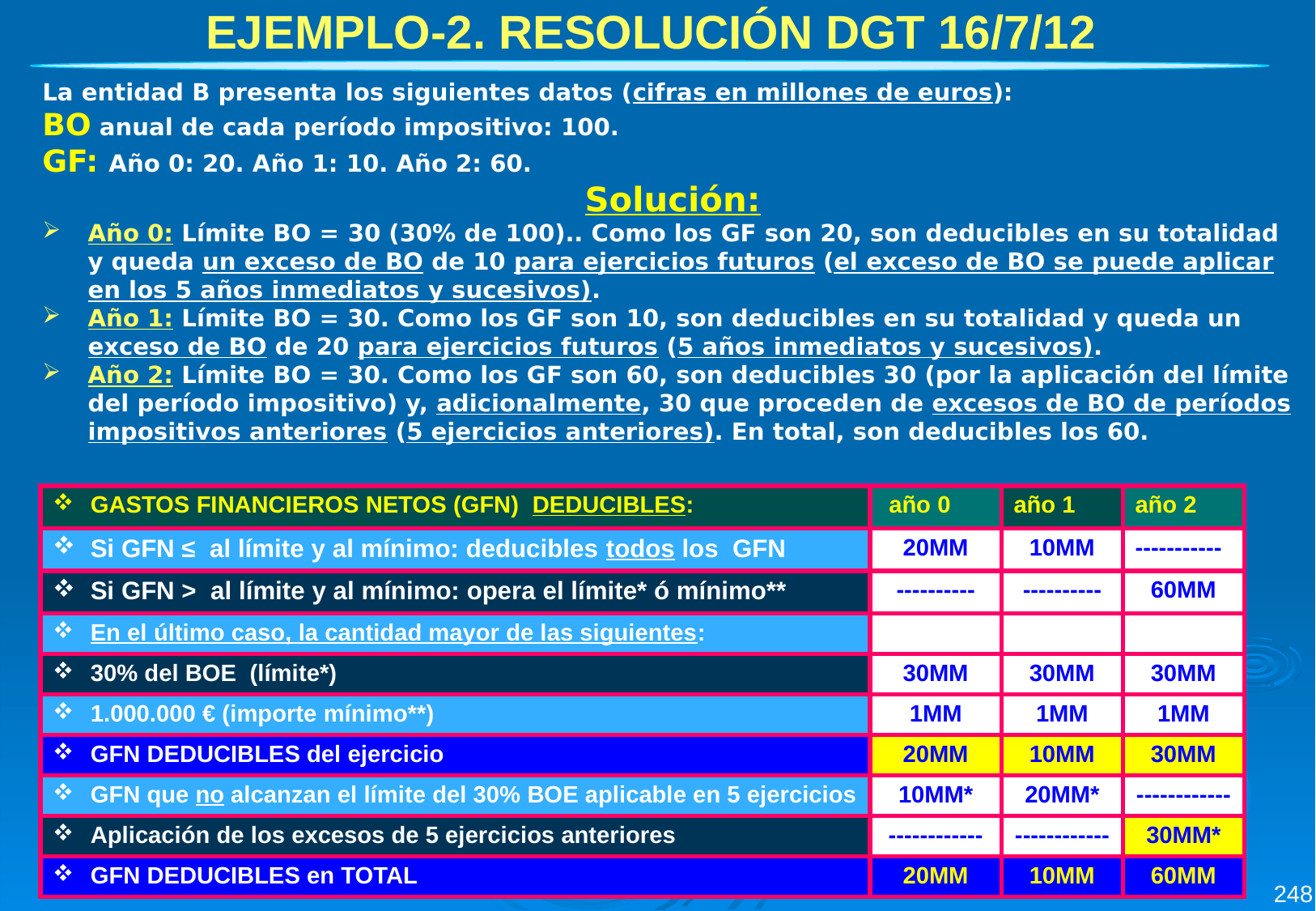

EJEMPLO-2. RESOLUCIÓN DGT 16/7/12

La entidad B presenta los siguientes datos (cifras en millones de euros):
BO anual de cada período impositivo: 100.
GF: Año 0: 20. Año 1: 10. Año 2: 60.
Solución:
Año 0: Límite BO = 30 (30% de 100).. Como los GF son 20, son deducibles en su totalidad y queda un exceso de BO de 10 para ejercicios futuros (el exceso de BO se puede aplicar en los 5 años inmediatos y sucesivos).
Año 1: Límite BO = 30. Como los GF son 10, son deducibles en su totalidad y queda un exceso de BO de 20 para ejercicios futuros (5 años inmediatos y sucesivos).
Año 2: Límite BO = 30. Como los GF son 60, son deducibles 30 (por la aplicación del límite del período impositivo) y, adicionalmente, 30 que proceden de excesos de BO de períodos impositivos anteriores (5 ejercicios anteriores). En total, son deducibles los 60.

| GASTOS FINANCIEROS NETOS (GFN) DEDUCIBLES: | año 0 | año 1 | año 2 |
| --- | --- | --- | --- |
| Si GFN ≤ al límite y al mínimo: deducibles todos los GFN | 20MM | 10MM | ----------- |
| Si GFN > al límite y al mínimo: opera el límite\* ó mínimo\*\* | ---------- | ---------- | 60MM |
| En el último caso, la cantidad mayor de las siguientes: |  |  |  |
| 30% del BOE (límite\*) | 30MM | 30MM | 30MM |
| 1.000.000 € (importe mínimo\*\*) | 1MM | 1MM | 1MM |
| GFN DEDUCIBLES del ejercicio | 20MM | 10MM | 30MM |
| GFN que no alcanzan el límite del 30% BOE aplicable en 5 ejercicios | 10MM\* | 20MM\* | ------------ |
| Aplicación de los excesos de 5 ejercicios anteriores | ------------ | ------------ | 30MM\* |
| GFN DEDUCIBLES en TOTAL | 20MM | 10MM | 60MM |
248